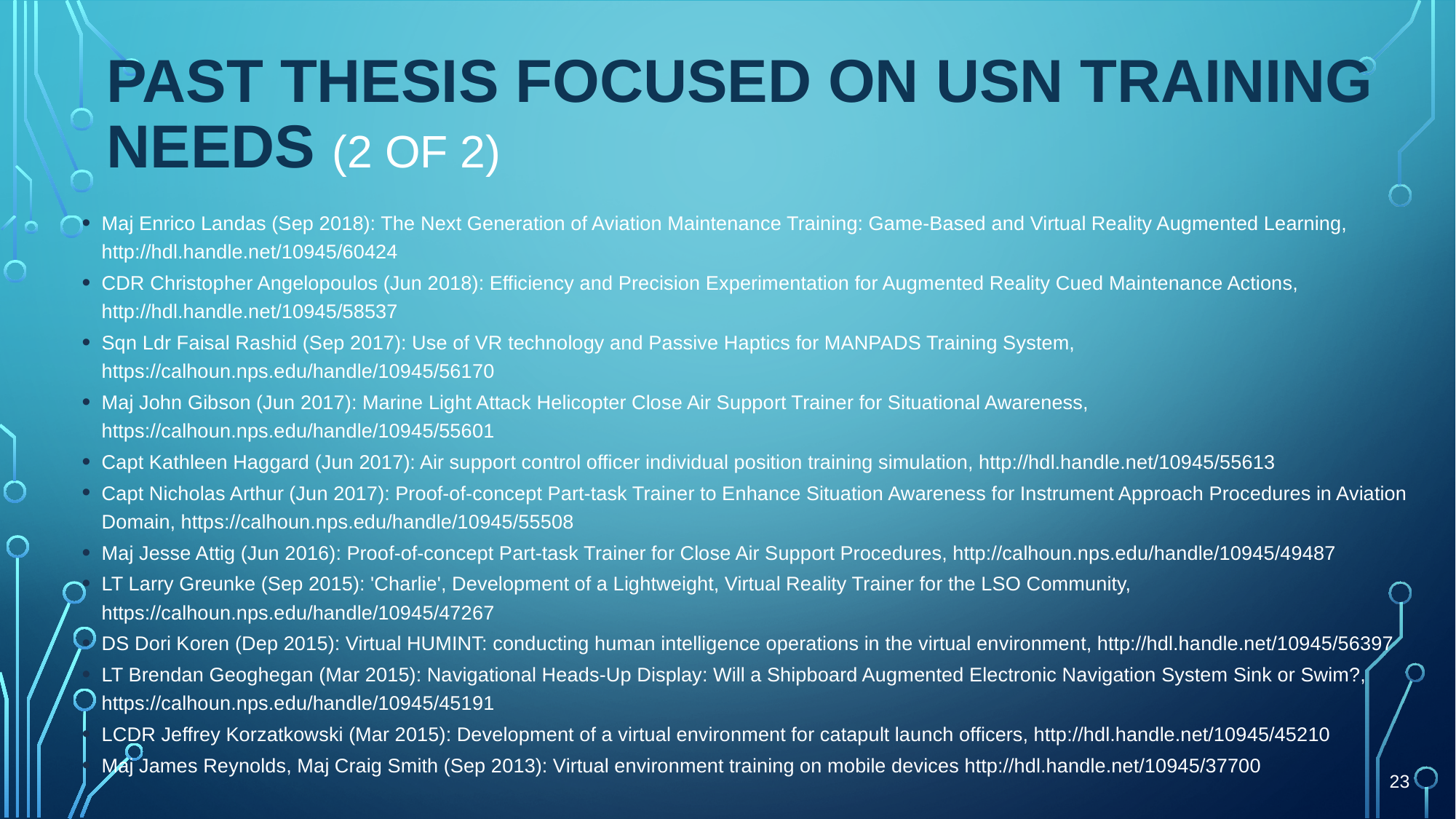

# Past thesis focused on USN training needs (2 of 2)
Maj Enrico Landas (Sep 2018): The Next Generation of Aviation Maintenance Training: Game-Based and Virtual Reality Augmented Learning, http://hdl.handle.net/10945/60424
CDR Christopher Angelopoulos (Jun 2018): Efficiency and Precision Experimentation for Augmented Reality Cued Maintenance Actions, http://hdl.handle.net/10945/58537
Sqn Ldr Faisal Rashid (Sep 2017): Use of VR technology and Passive Haptics for MANPADS Training System, https://calhoun.nps.edu/handle/10945/56170
Maj John Gibson (Jun 2017): Marine Light Attack Helicopter Close Air Support Trainer for Situational Awareness, https://calhoun.nps.edu/handle/10945/55601
Capt Kathleen Haggard (Jun 2017): Air support control officer individual position training simulation, http://hdl.handle.net/10945/55613
Capt Nicholas Arthur (Jun 2017): Proof-of-concept Part-task Trainer to Enhance Situation Awareness for Instrument Approach Procedures in Aviation Domain, https://calhoun.nps.edu/handle/10945/55508
Maj Jesse Attig (Jun 2016): Proof-of-concept Part-task Trainer for Close Air Support Procedures, http://calhoun.nps.edu/handle/10945/49487
LT Larry Greunke (Sep 2015): 'Charlie', Development of a Lightweight, Virtual Reality Trainer for the LSO Community, https://calhoun.nps.edu/handle/10945/47267
DS Dori Koren (Dep 2015): Virtual HUMINT: conducting human intelligence operations in the virtual environment, http://hdl.handle.net/10945/56397
LT Brendan Geoghegan (Mar 2015): Navigational Heads-Up Display: Will a Shipboard Augmented Electronic Navigation System Sink or Swim?, https://calhoun.nps.edu/handle/10945/45191
LCDR Jeffrey Korzatkowski (Mar 2015): Development of a virtual environment for catapult launch officers, http://hdl.handle.net/10945/45210
Maj James Reynolds, Maj Craig Smith (Sep 2013): Virtual environment training on mobile devices http://hdl.handle.net/10945/37700

23